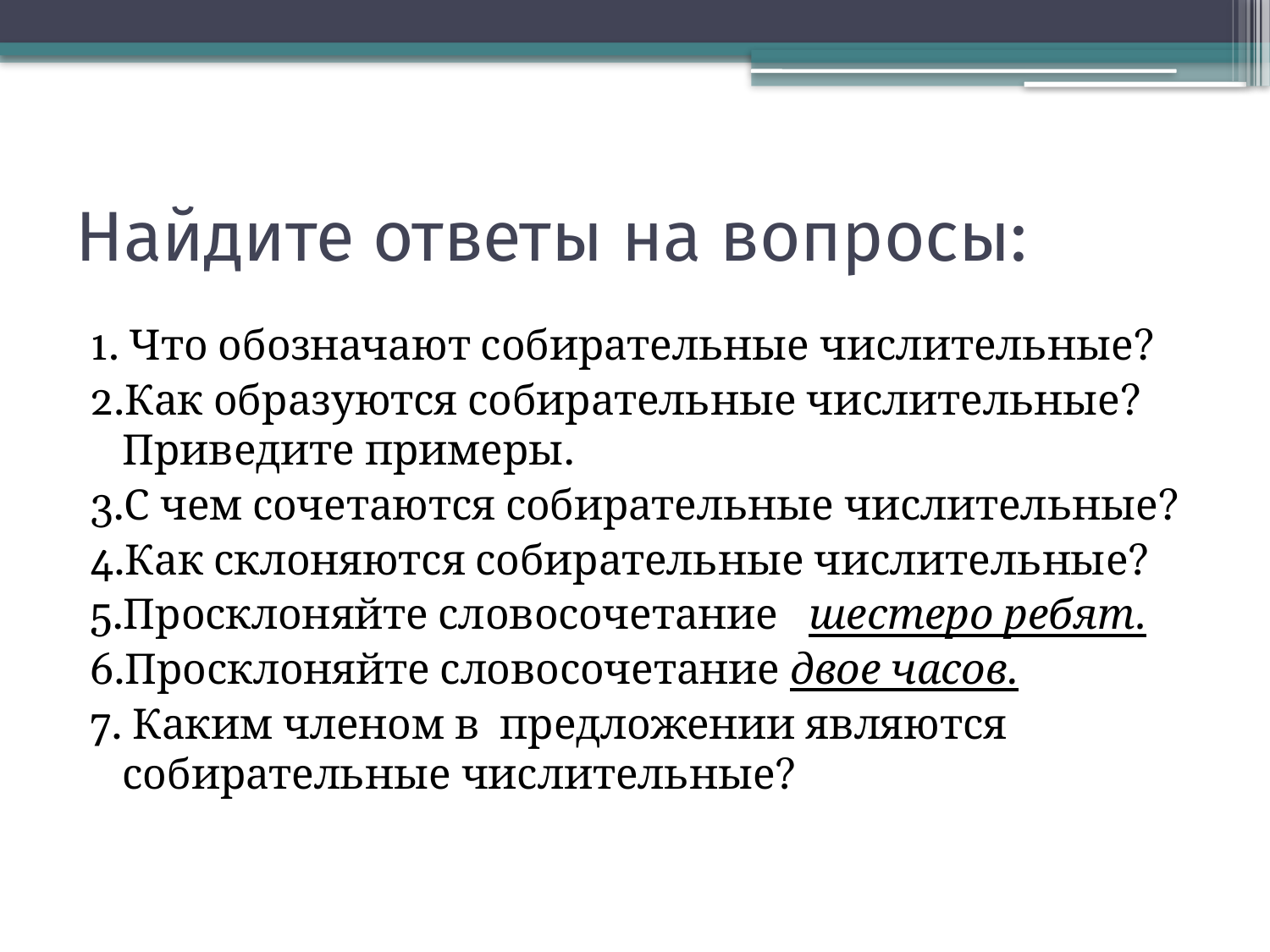

# Найдите ответы на вопросы:
1. Что обозначают собирательные числительные?
2.Как образуются собирательные числительные? Приведите примеры.
3.С чем сочетаются собирательные числительные?
4.Как склоняются собирательные числительные?
5.Просклоняйте словосочетание   шестеро ребят.
6.Просклоняйте словосочетание двое часов.
7. Каким членом в  предложении являются собирательные числительные?